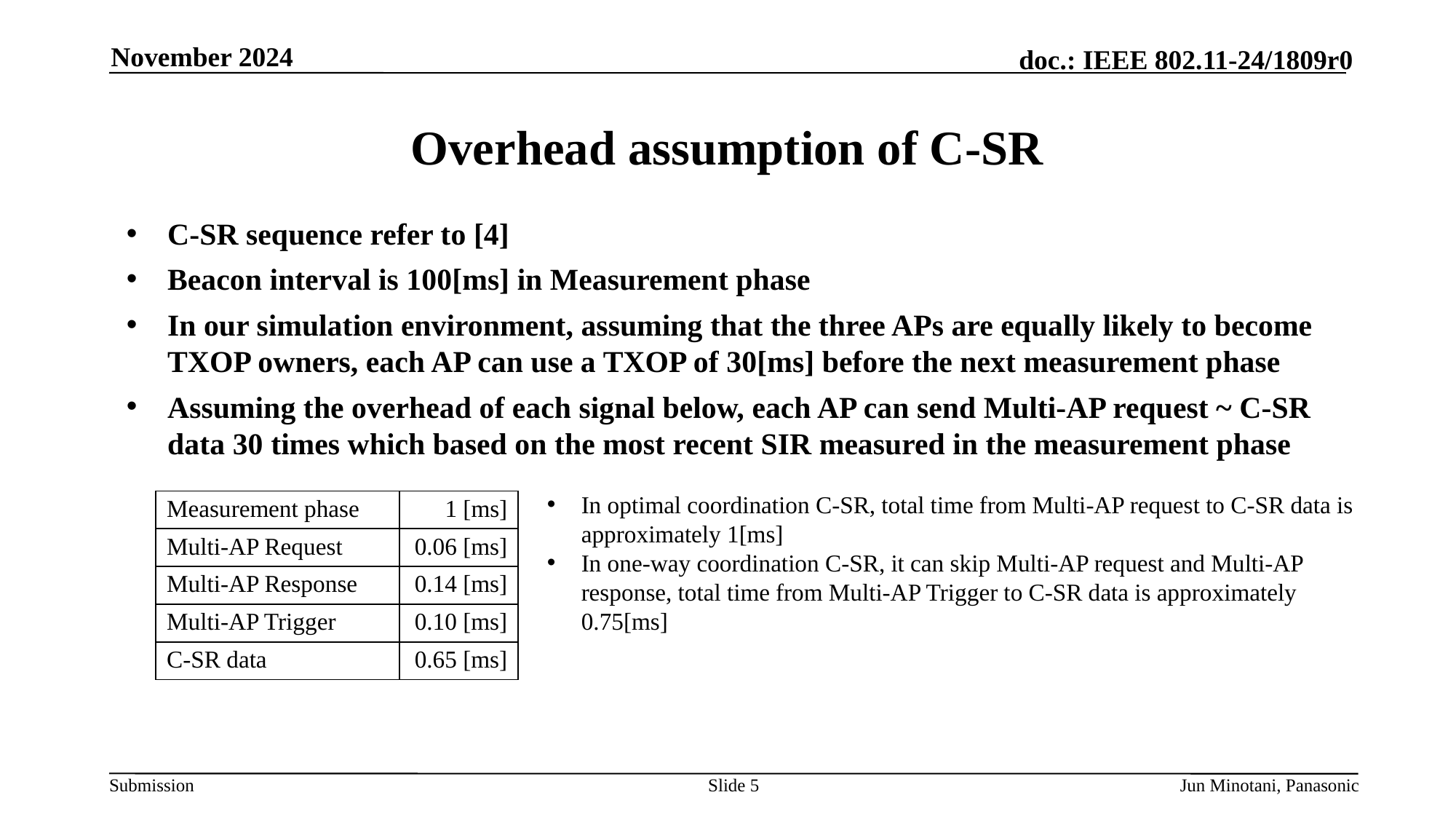

November 2024
# Overhead assumption of C-SR
C-SR sequence refer to [4]
Beacon interval is 100[ms] in Measurement phase
In our simulation environment, assuming that the three APs are equally likely to become TXOP owners, each AP can use a TXOP of 30[ms] before the next measurement phase
Assuming the overhead of each signal below, each AP can send Multi-AP request ~ C-SR data 30 times which based on the most recent SIR measured in the measurement phase

In optimal coordination C-SR, total time from Multi-AP request to C-SR data is approximately 1[ms]
In one-way coordination C-SR, it can skip Multi-AP request and Multi-AP response, total time from Multi-AP Trigger to C-SR data is approximately 0.75[ms]
| Measurement phase | 1 [ms] |
| --- | --- |
| Multi-AP Request | 0.06 [ms] |
| Multi-AP Response | 0.14 [ms] |
| Multi-AP Trigger | 0.10 [ms] |
| C-SR data | 0.65 [ms] |
Slide 5
Jun Minotani, Panasonic